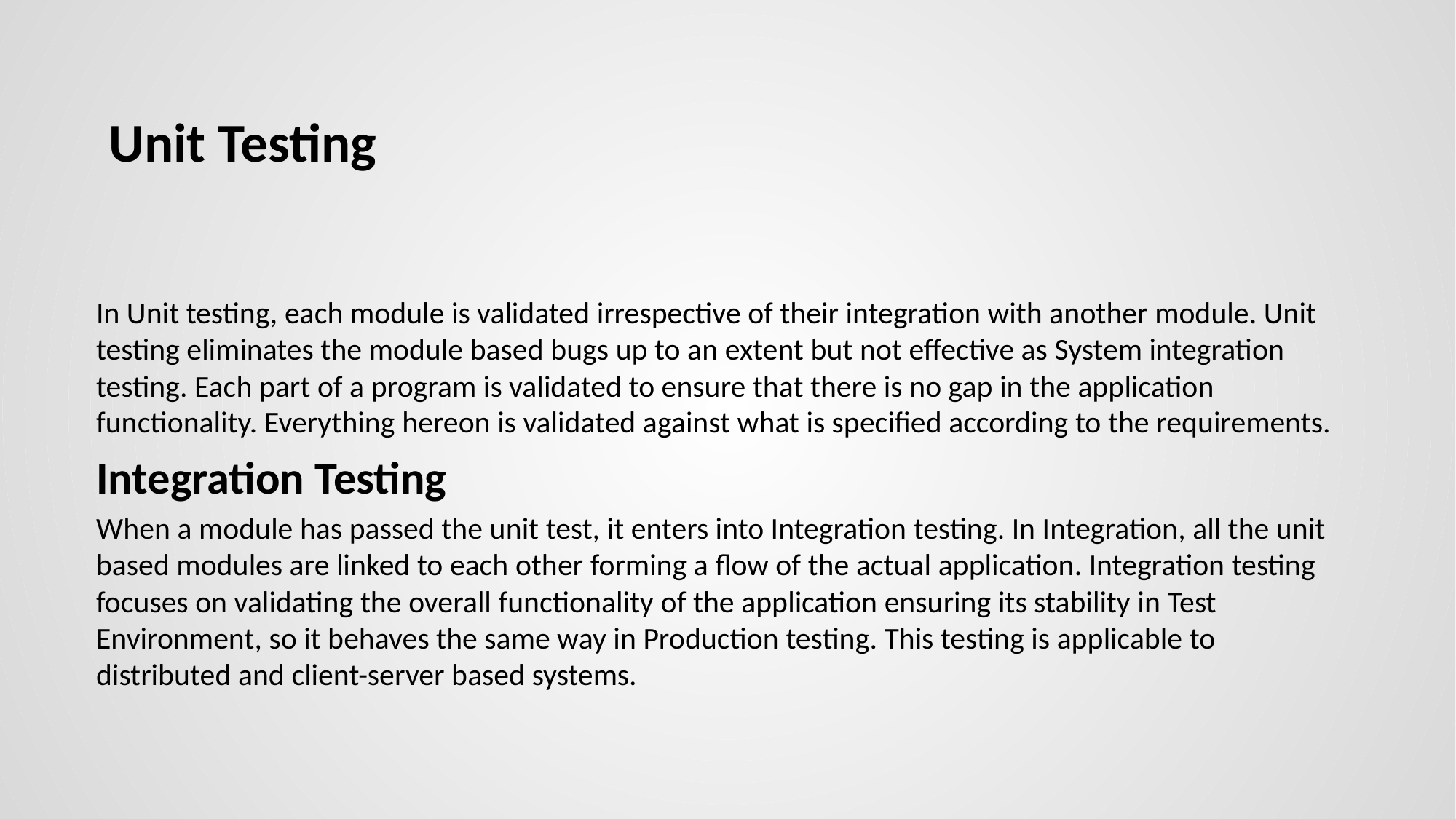

# Unit Testing
In Unit testing, each module is validated irrespective of their integration with another module. Unit testing eliminates the module based bugs up to an extent but not effective as System integration testing. Each part of a program is validated to ensure that there is no gap in the application functionality. Everything hereon is validated against what is specified according to the requirements.
Integration Testing
When a module has passed the unit test, it enters into Integration testing. In Integration, all the unit based modules are linked to each other forming a flow of the actual application. Integration testing focuses on validating the overall functionality of the application ensuring its stability in Test Environment, so it behaves the same way in Production testing. This testing is applicable to distributed and client-server based systems.